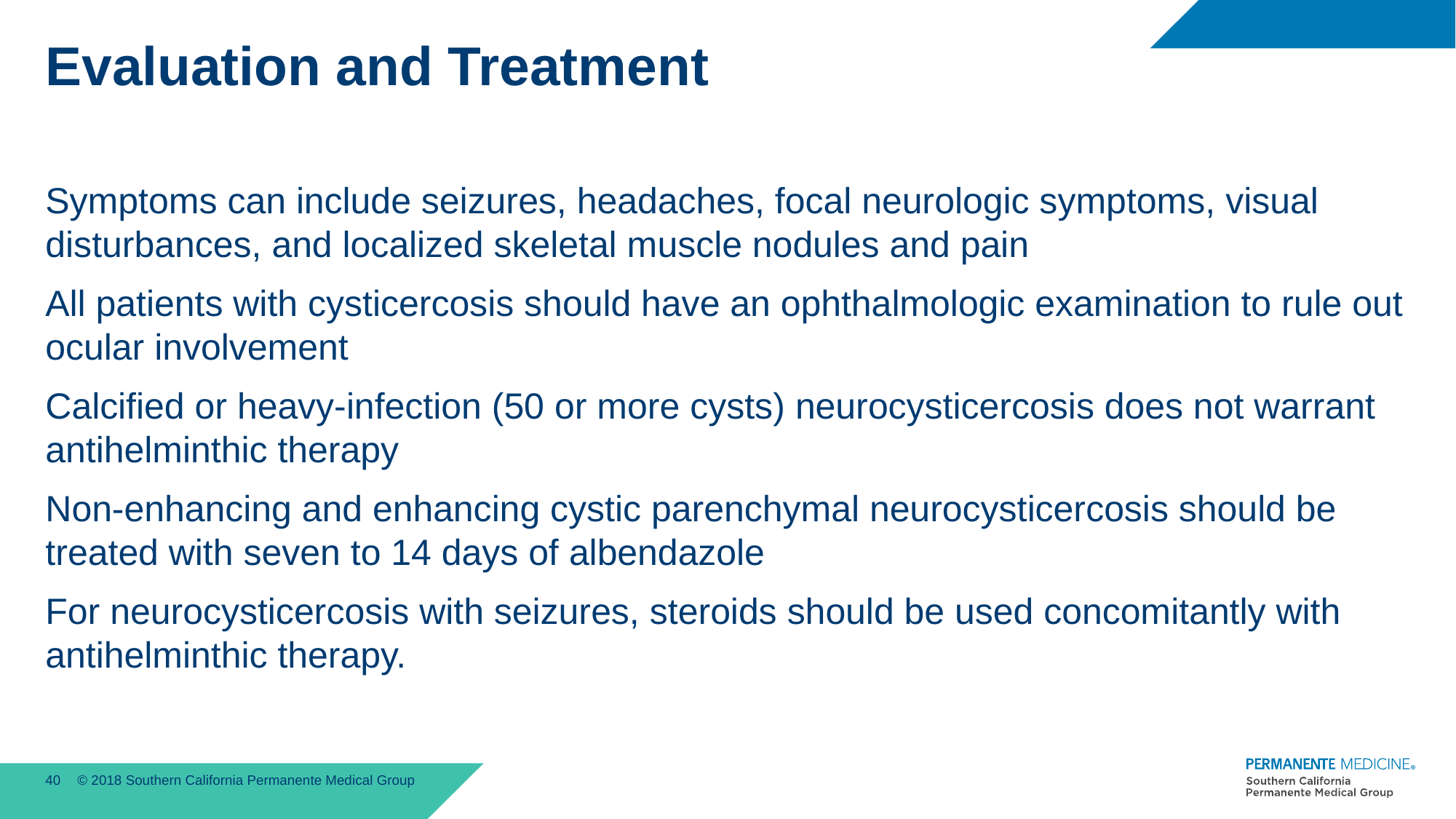

# Evaluation and Treatment
Symptoms can include seizures, headaches, focal neurologic symptoms, visual disturbances, and localized skeletal muscle nodules and pain
All patients with cysticercosis should have an ophthalmologic examination to rule out ocular involvement
Calcified or heavy-infection (50 or more cysts) neurocysticercosis does not warrant antihelminthic therapy
Non-enhancing and enhancing cystic parenchymal neurocysticercosis should be treated with seven to 14 days of albendazole
For neurocysticercosis with seizures, steroids should be used concomitantly with antihelminthic therapy.
40
© 2018 Southern California Permanente Medical Group